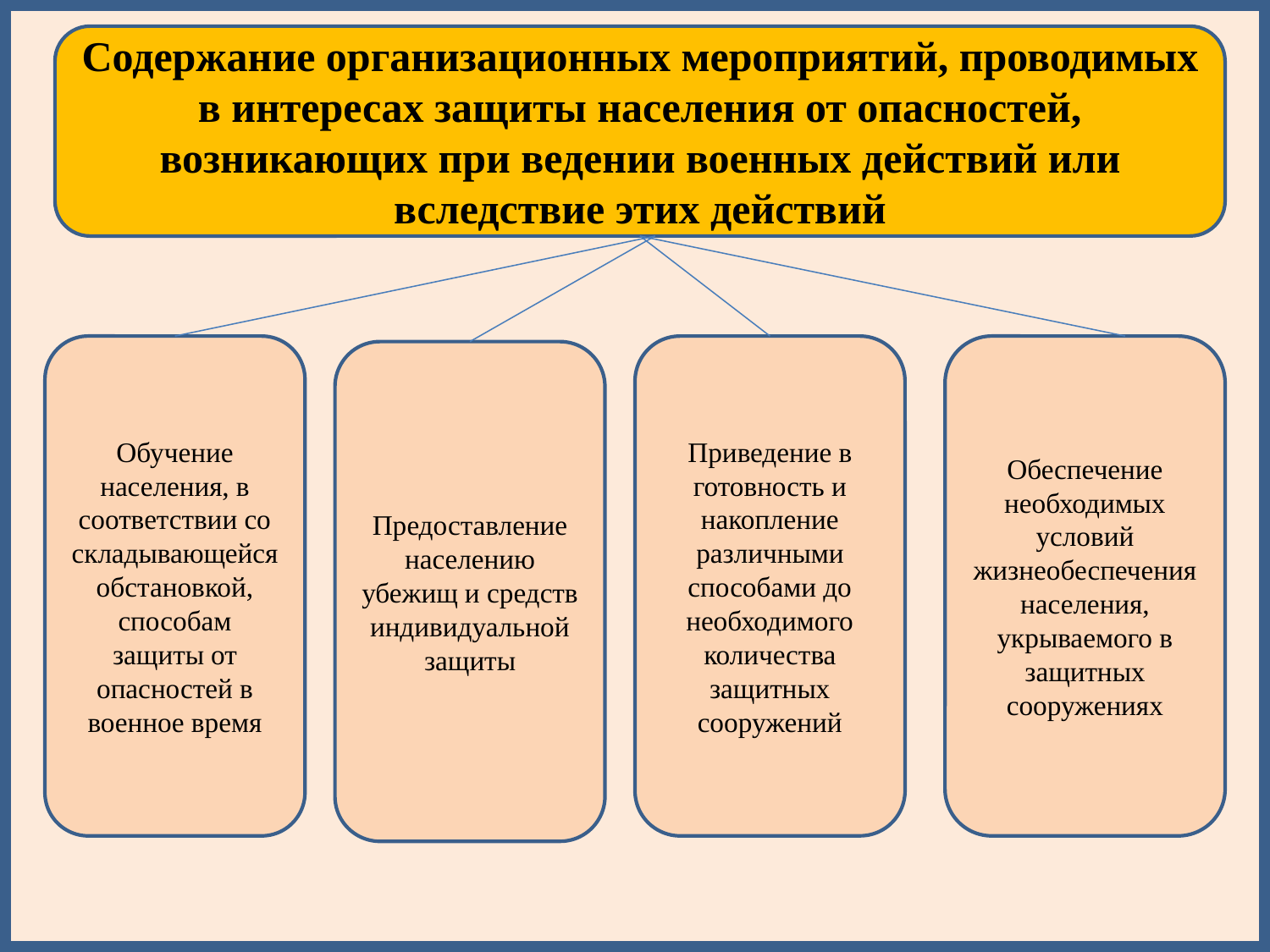

Содержание организационных мероприятий, проводимых в интересах защиты населения от опасностей, возникающих при ведении военных действий или вследствие этих действий
#
Обучение населения, в соответствии со складывающейся обстановкой, способам защиты от опасностей в военное время
Приведение в готовность и накопление различными способами до необходимого количества защитных сооружений
Обеспечение необходимых условий жизнеобеспечения населения, укрываемого в защитных сооружениях
Предоставление населению убежищ и средств индивидуальной защиты